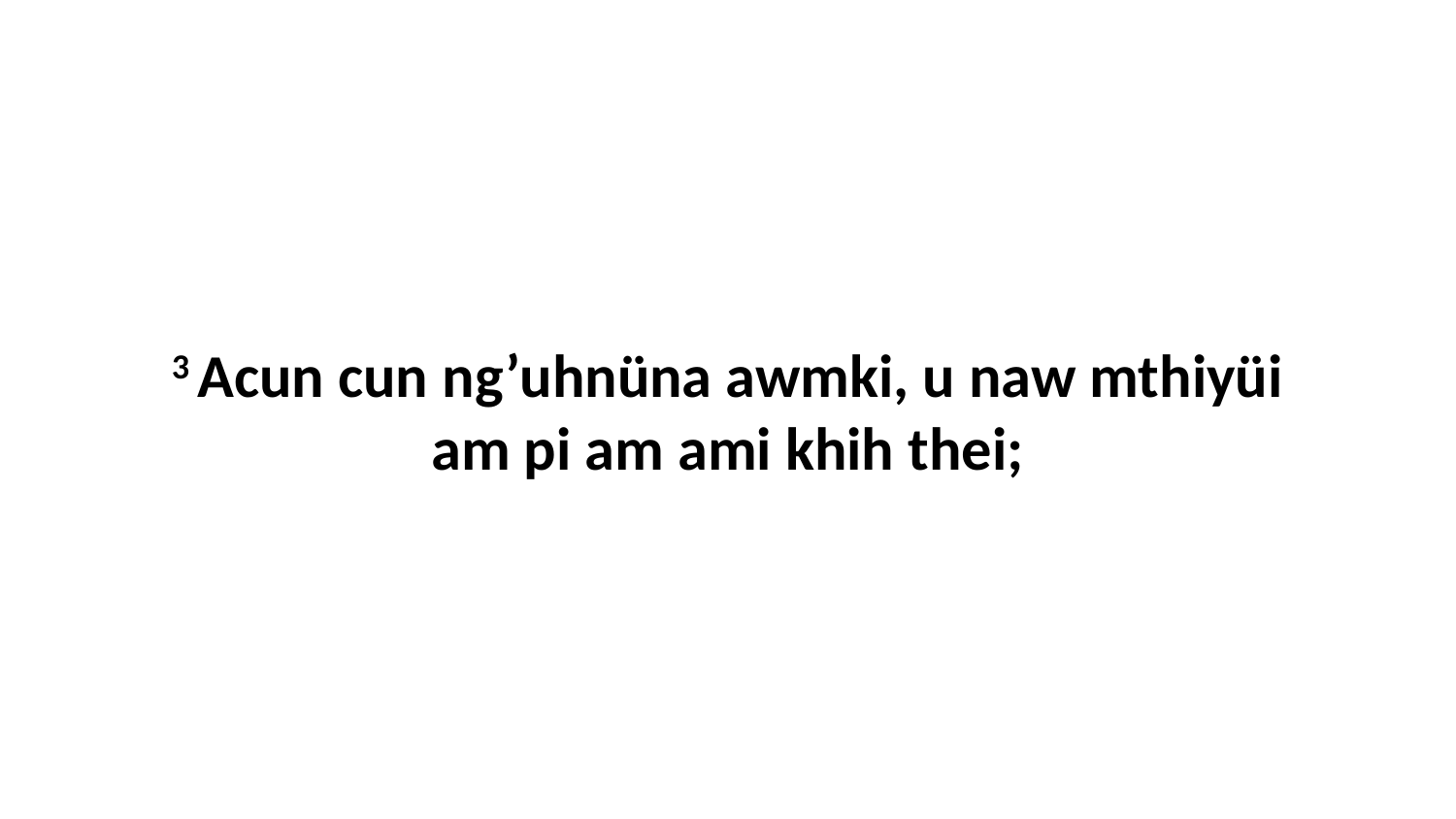

3 Acun cun ng’uhnüna awmki, u naw mthiyüi am pi am ami khih thei;